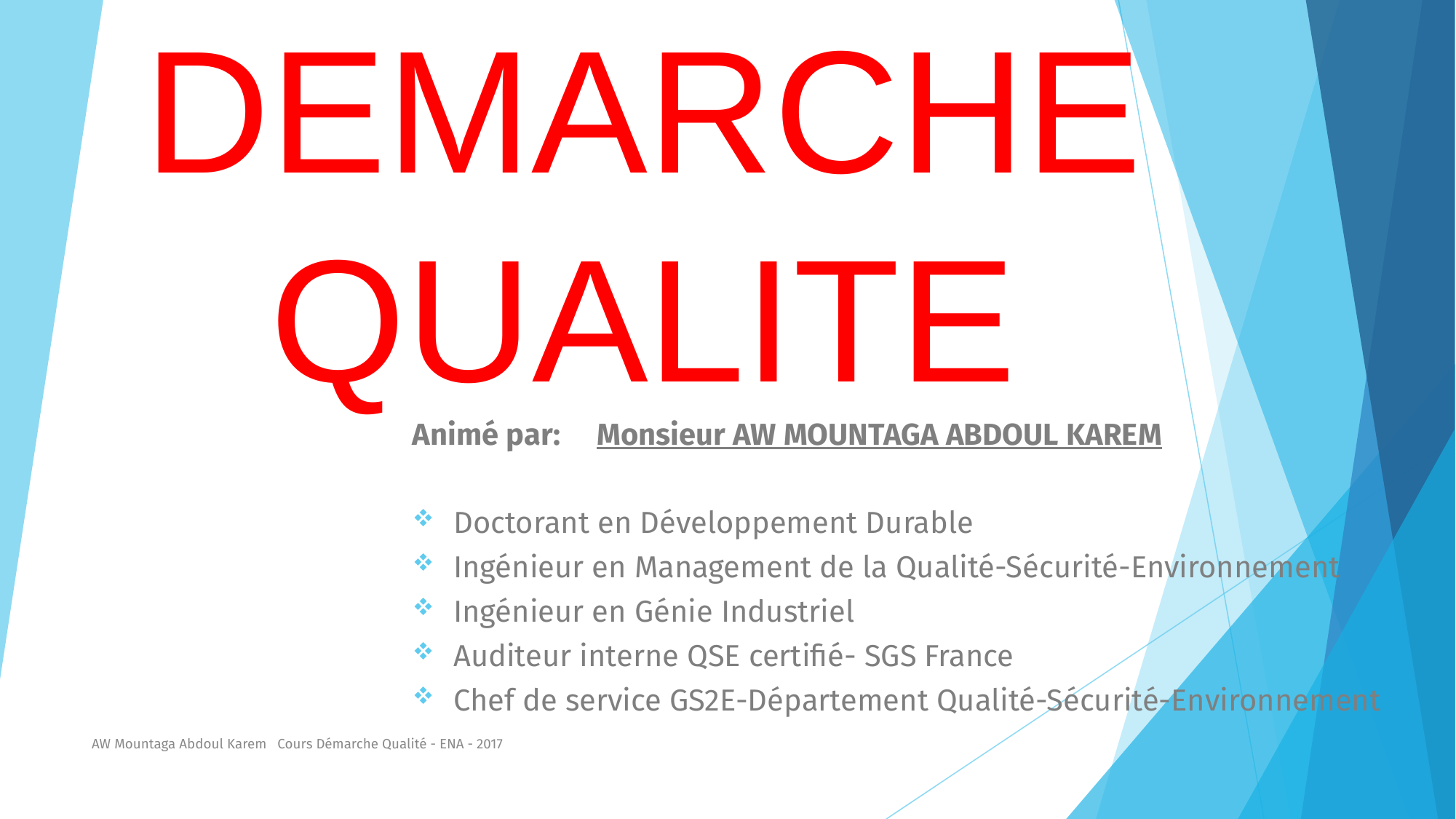

# DEMARCHE QUALITE
Animé par:     Monsieur AW MOUNTAGA ABDOUL KAREM

Doctorant en Développement Durable
Ingénieur en Management de la Qualité-Sécurité-Environnement
Ingénieur en Génie Industriel
Auditeur interne QSE certifié- SGS France
Chef de service GS2E-Département Qualité-Sécurité-Environnement

AW Mountaga Abdoul Karem   Cours Démarche Qualité - ENA - 2017